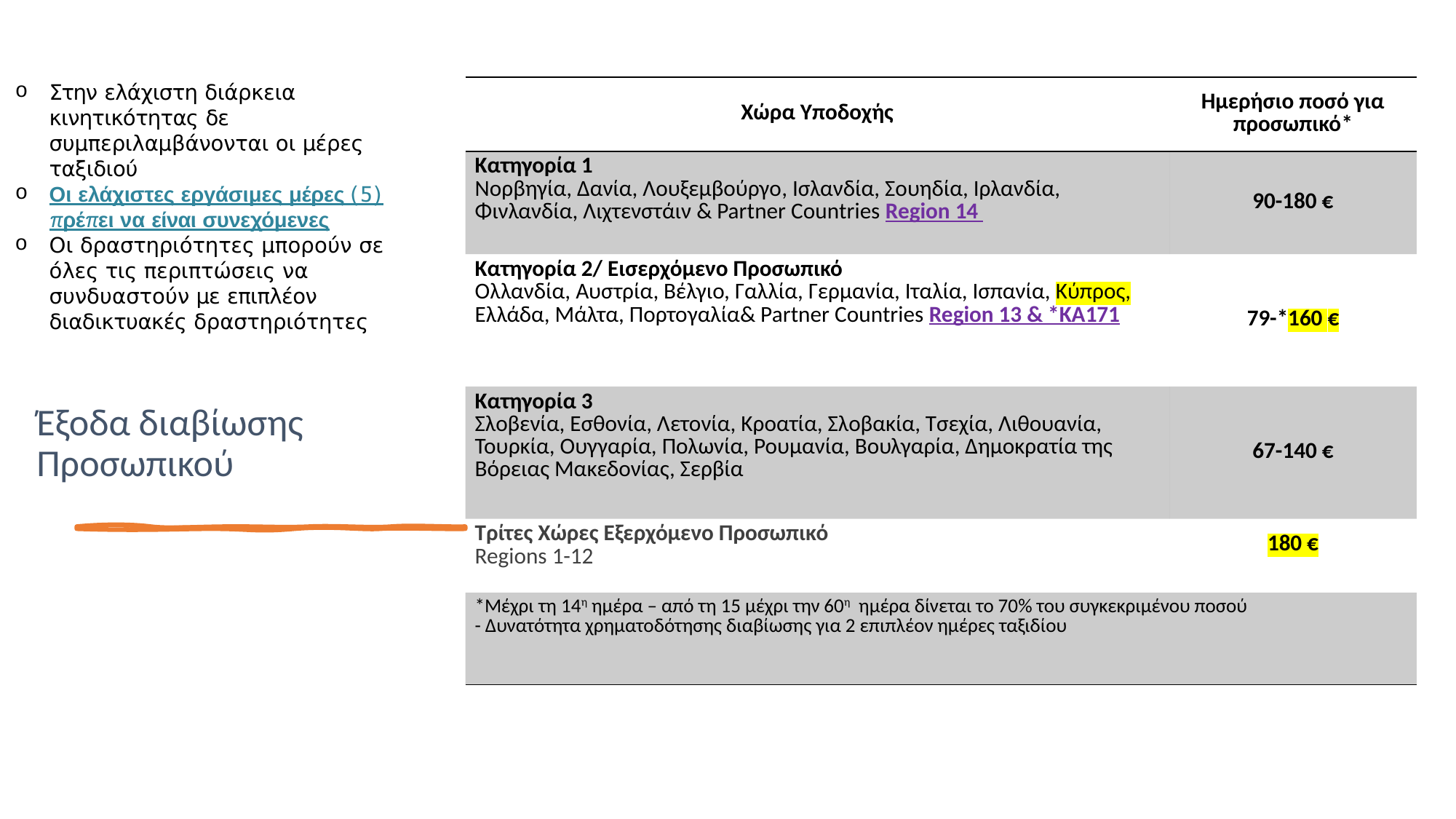

Έξοδα διαβίωσης Προσωπικού
Στην ελάχιστη διάρκεια κινητικότητας δε συμπεριλαμβάνονται οι μέρες ταξιδιού
Οι ελάχιστες εργάσιμες μέρες (5) πρέπει να είναι συνεχόμενες
Οι δραστηριότητες μπορούν σε όλες τις περιπτώσεις να συνδυαστούν με επιπλέον  διαδικτυακές δραστηριότητες
| Χώρα Υποδοχής | Ημερήσιο ποσό για προσωπικό\* |
| --- | --- |
| Κατηγορία 1 Νορβηγία, Δανία, Λουξεμβούργο, Ισλανδία, Σουηδία, Ιρλανδία, Φινλανδία, Λιχτενστάιν & Partner Countries Region 14 | 90-180 € |
| Κατηγορία 2/ Εισερχόμενο Προσωπικό Ολλανδία, Αυστρία, Βέλγιο, Γαλλία, Γερμανία, Ιταλία, Ισπανία, Κύπρος, Ελλάδα, Μάλτα, Πορτογαλία& Partner Countries Region 13 & \*ΚΑ171 | 79-\*160 € |
| Κατηγορία 3 Σλοβενία, Εσθονία, Λετονία, Κροατία, Σλοβακία, Τσεχία, Λιθουανία, Τουρκία, Ουγγαρία, Πολωνία, Ρουμανία, Βουλγαρία, Δημοκρατία της Bόρειας Μακεδονίας, Σερβία | 67-140 € |
| Τρίτες Χώρες Εξερχόμενο Προσωπικό Regions 1-12 | 180 € |
| \*Μέχρι τη 14η ημέρα – από τη 15 μέχρι την 60η ημέρα δίνεται το 70% του συγκεκριμένου ποσού - Δυνατότητα χρηματοδότησης διαβίωσης για 2 επιπλέον ημέρες ταξιδίου |  |